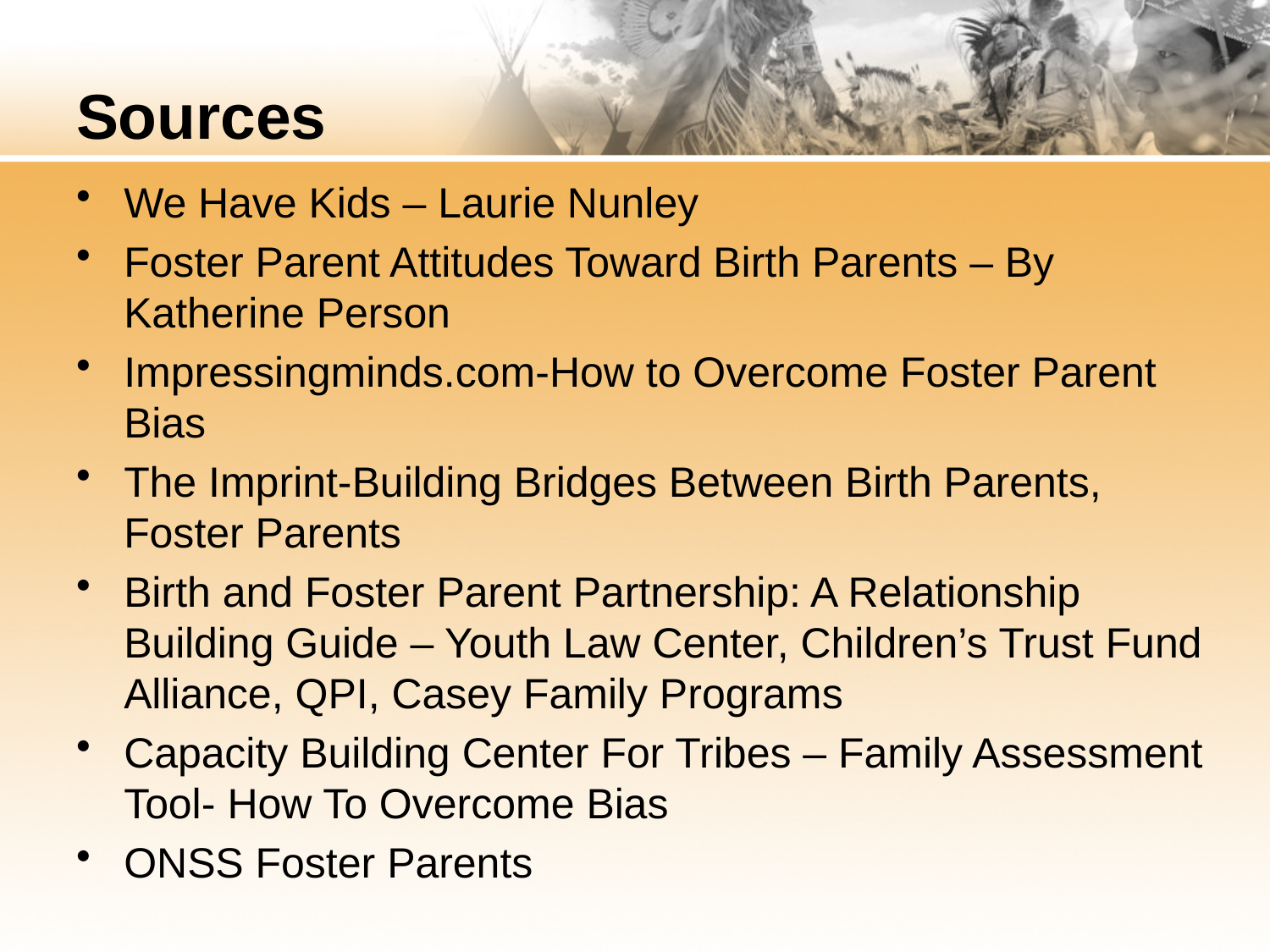

# Sources
We Have Kids – Laurie Nunley
Foster Parent Attitudes Toward Birth Parents – By Katherine Person
Impressingminds.com-How to Overcome Foster Parent Bias
The Imprint-Building Bridges Between Birth Parents, Foster Parents
Birth and Foster Parent Partnership: A Relationship Building Guide – Youth Law Center, Children’s Trust Fund Alliance, QPI, Casey Family Programs
Capacity Building Center For Tribes – Family Assessment Tool- How To Overcome Bias
ONSS Foster Parents